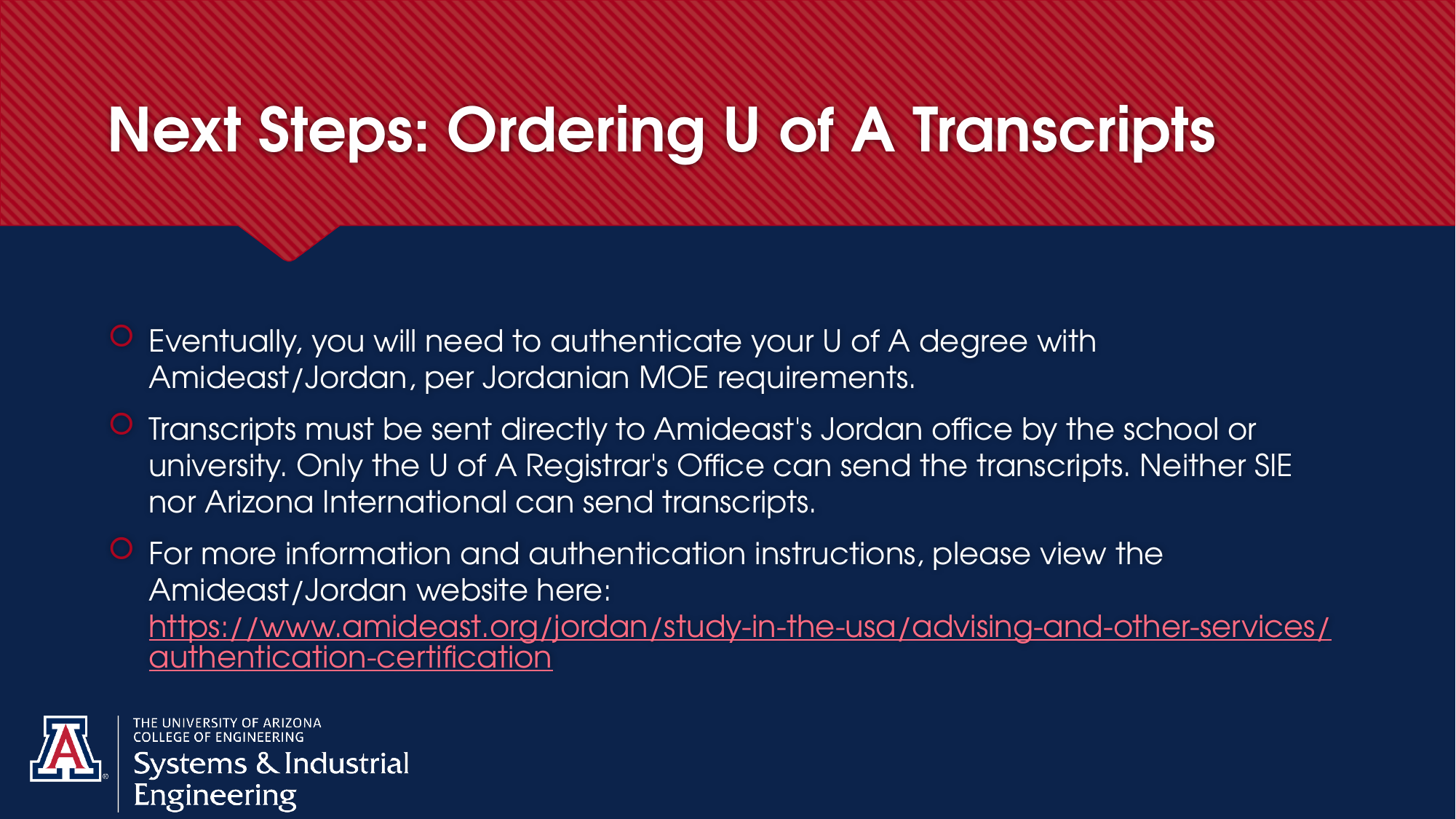

# Next Steps: Ordering U of A Transcripts
Eventually, you will need to authenticate your U of A degree with Amideast/Jordan, per Jordanian MOE requirements.
Transcripts must be sent directly to Amideast's Jordan office by the school or university. Only the U of A Registrar's Office can send the transcripts. Neither SIE nor Arizona International can send transcripts.
For more information and authentication instructions, please view the Amideast/Jordan website here: https://www.amideast.org/jordan/study-in-the-usa/advising-and-other-services/authentication-certification